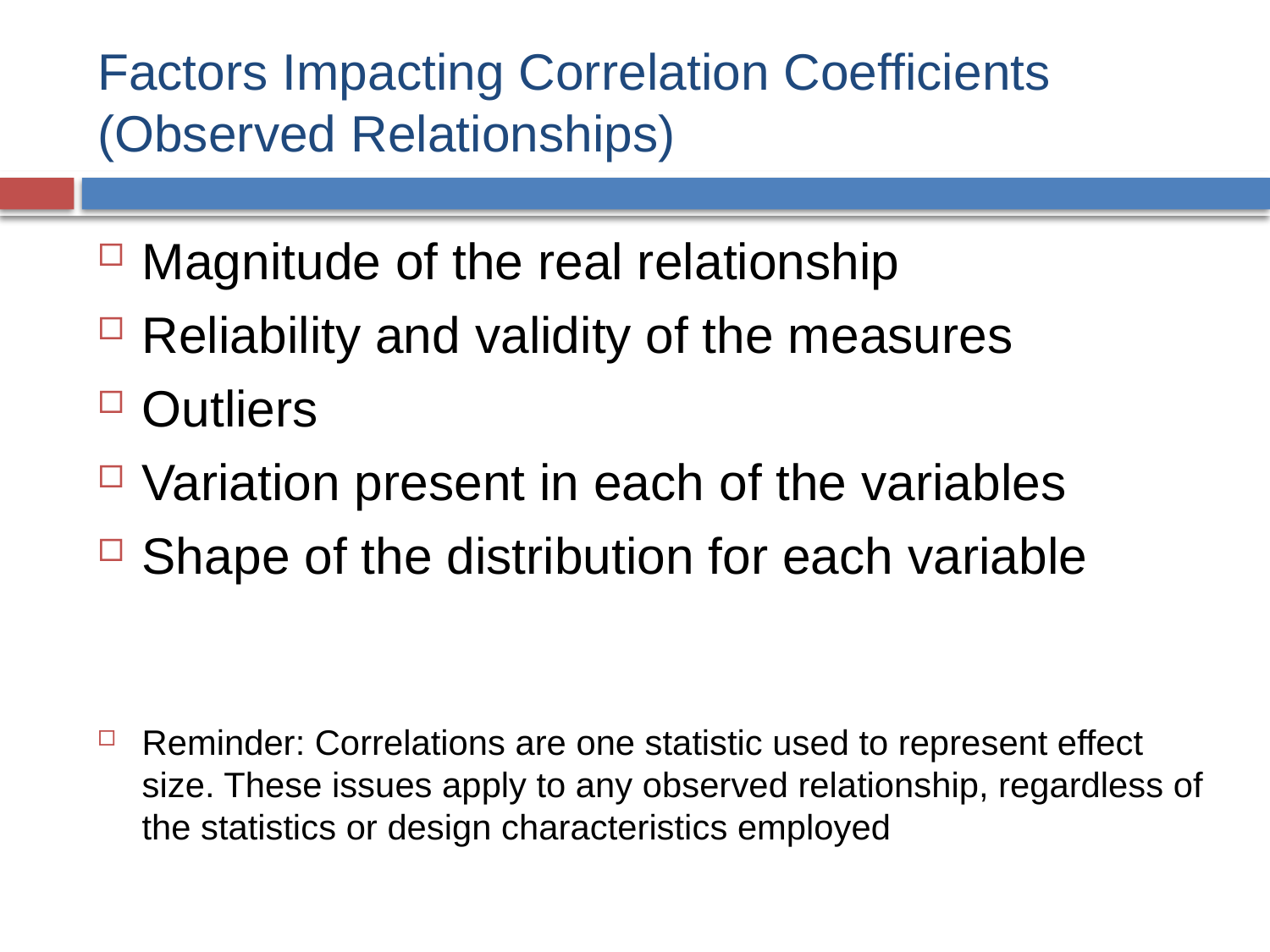

# Factors Impacting Correlation Coefficients (Observed Relationships)
Magnitude of the real relationship
Reliability and validity of the measures
Outliers
Variation present in each of the variables
Shape of the distribution for each variable
Reminder: Correlations are one statistic used to represent effect size. These issues apply to any observed relationship, regardless of the statistics or design characteristics employed